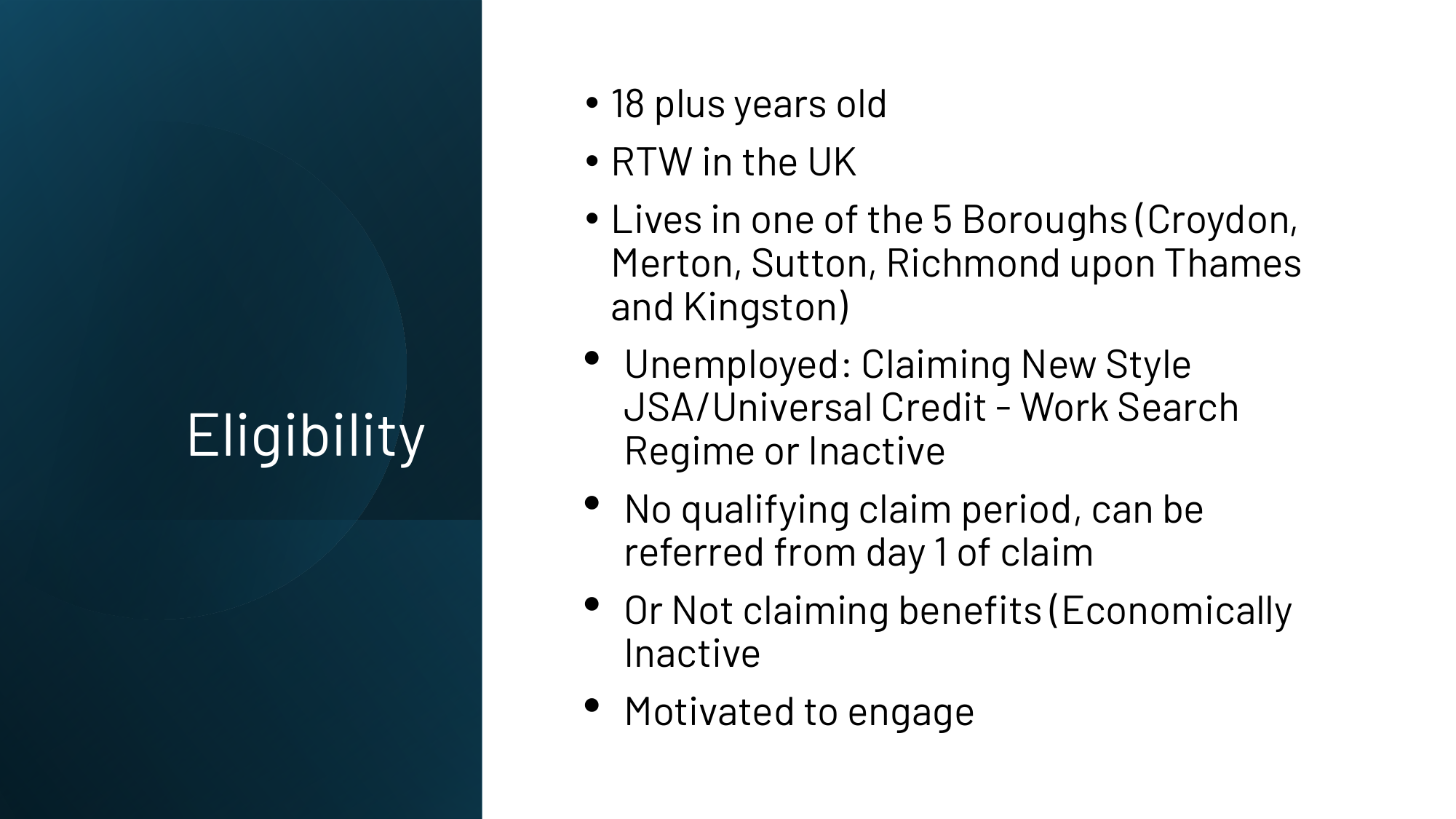

# Eligibility
18 plus years old
RTW in the UK
Lives in one of the 5 Boroughs (Croydon, Merton, Sutton, Richmond upon Thames and Kingston)
Unemployed: Claiming New Style JSA/Universal Credit - Work Search Regime or Inactive
No qualifying claim period, can be referred from day 1 of claim
Or Not claiming benefits (Economically Inactive
Motivated to engage